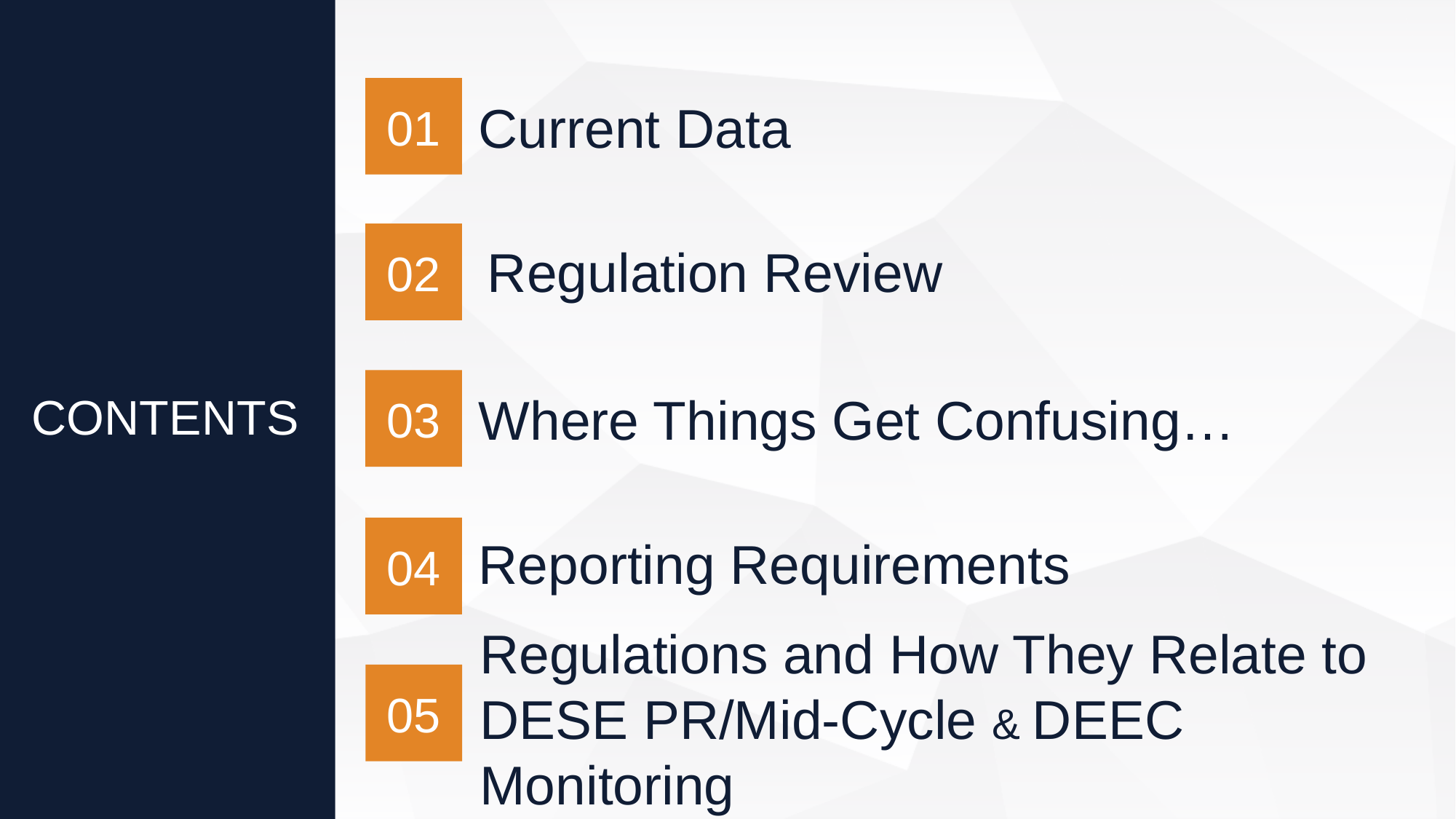

01
Current Data

Regulation Review

02
03
Where Things Get Confusing…
CONTENTS
Reporting Requirements
04
05
Regulations and How They Relate to DESE PR/Mid-Cycle & DEEC Monitoring